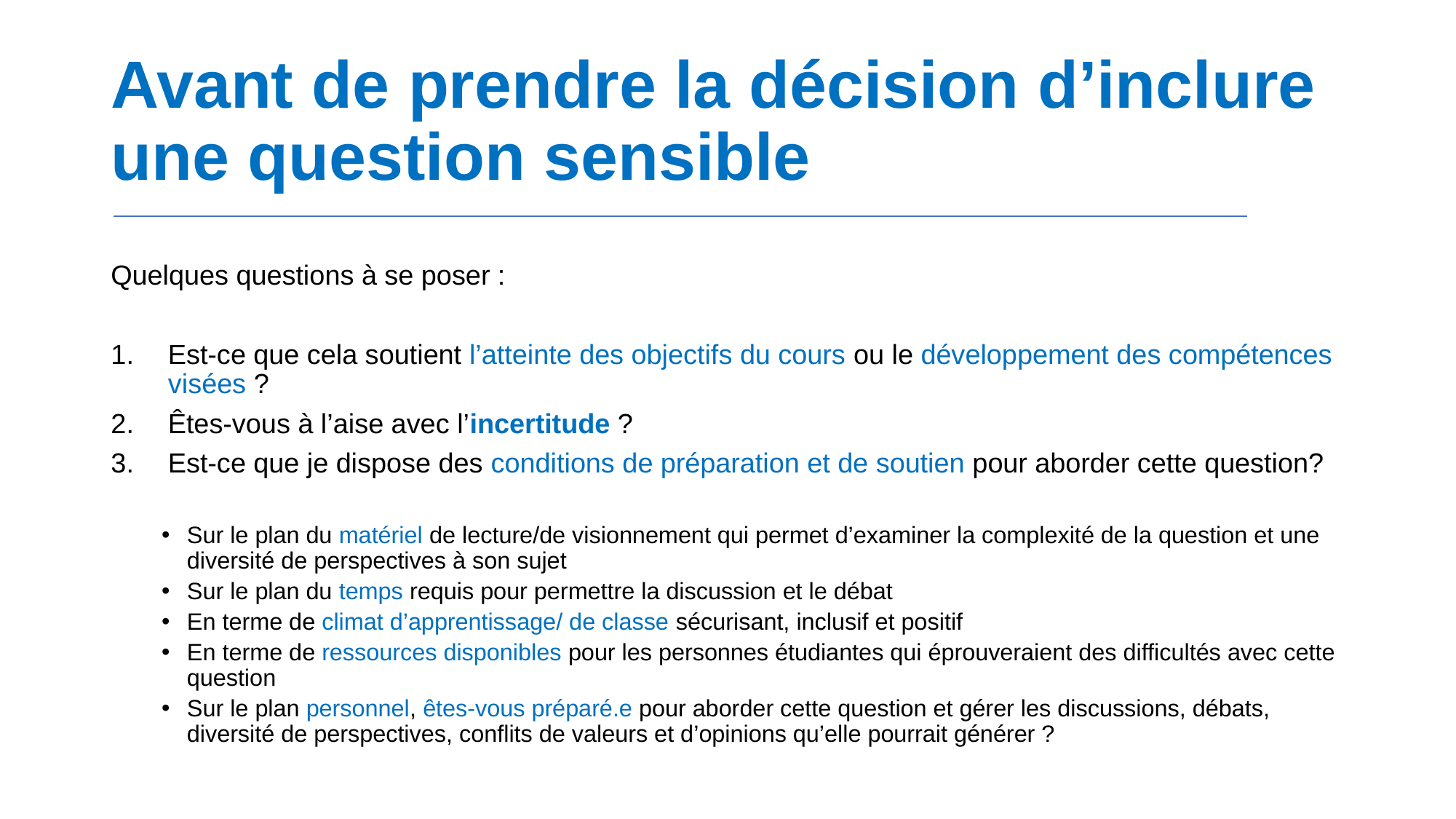

# Avant de prendre la décision d’inclure une question sensible
Quelques questions à se poser :

Est-ce que cela soutient l’atteinte des objectifs du cours ou le développement des compétences visées ?
Êtes-vous à l’aise avec l’incertitude ?
Est-ce que je dispose des conditions de préparation et de soutien pour aborder cette question?

Sur le plan du matériel de lecture/de visionnement qui permet d’examiner la complexité de la question et une diversité de perspectives à son sujet
Sur le plan du temps requis pour permettre la discussion et le débat
En terme de climat d’apprentissage/ de classe sécurisant, inclusif et positif
En terme de ressources disponibles pour les personnes étudiantes qui éprouveraient des difficultés avec cette question
Sur le plan personnel, êtes-vous préparé.e pour aborder cette question et gérer les discussions, débats, diversité de perspectives, conflits de valeurs et d’opinions qu’elle pourrait générer ?